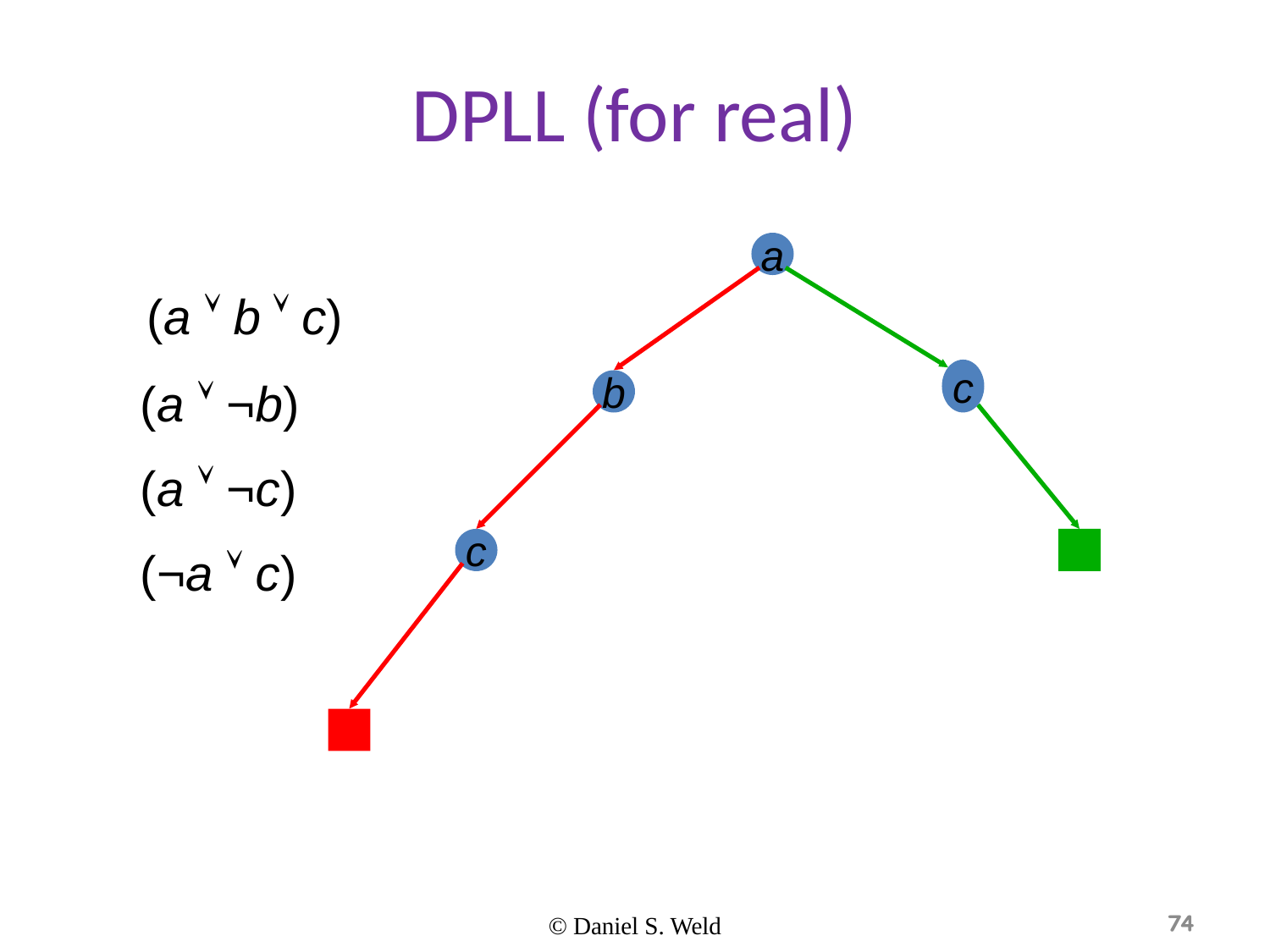

# DPLL (for real)
a
(a ∨ b ∨ c)
c
b
(a ∨ ¬b)
(a ∨ ¬c)
c

(¬a ∨ c)

© Daniel S. Weld
74